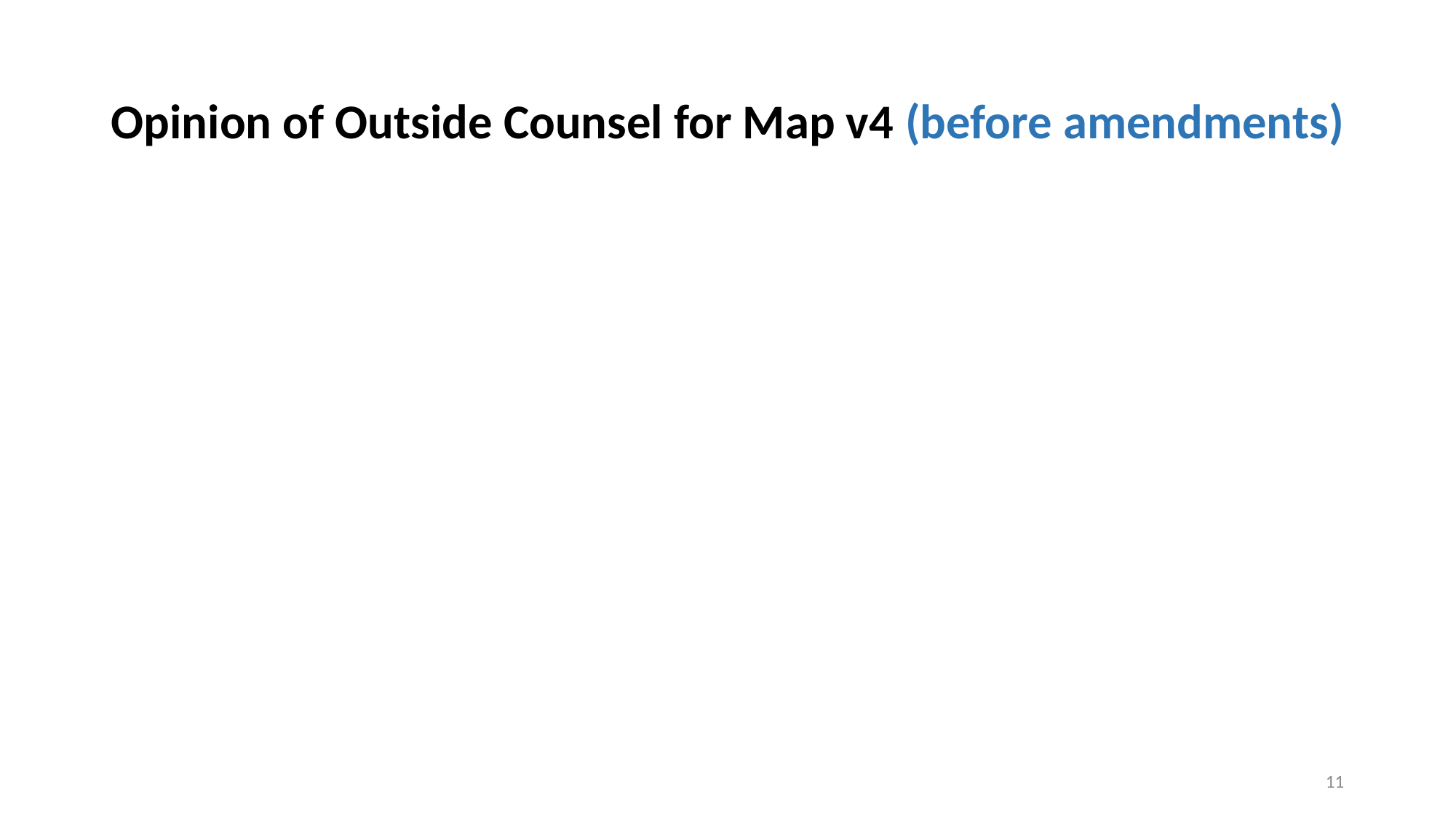

# Opinion of Outside Counsel for Map v4 (before amendments)
11